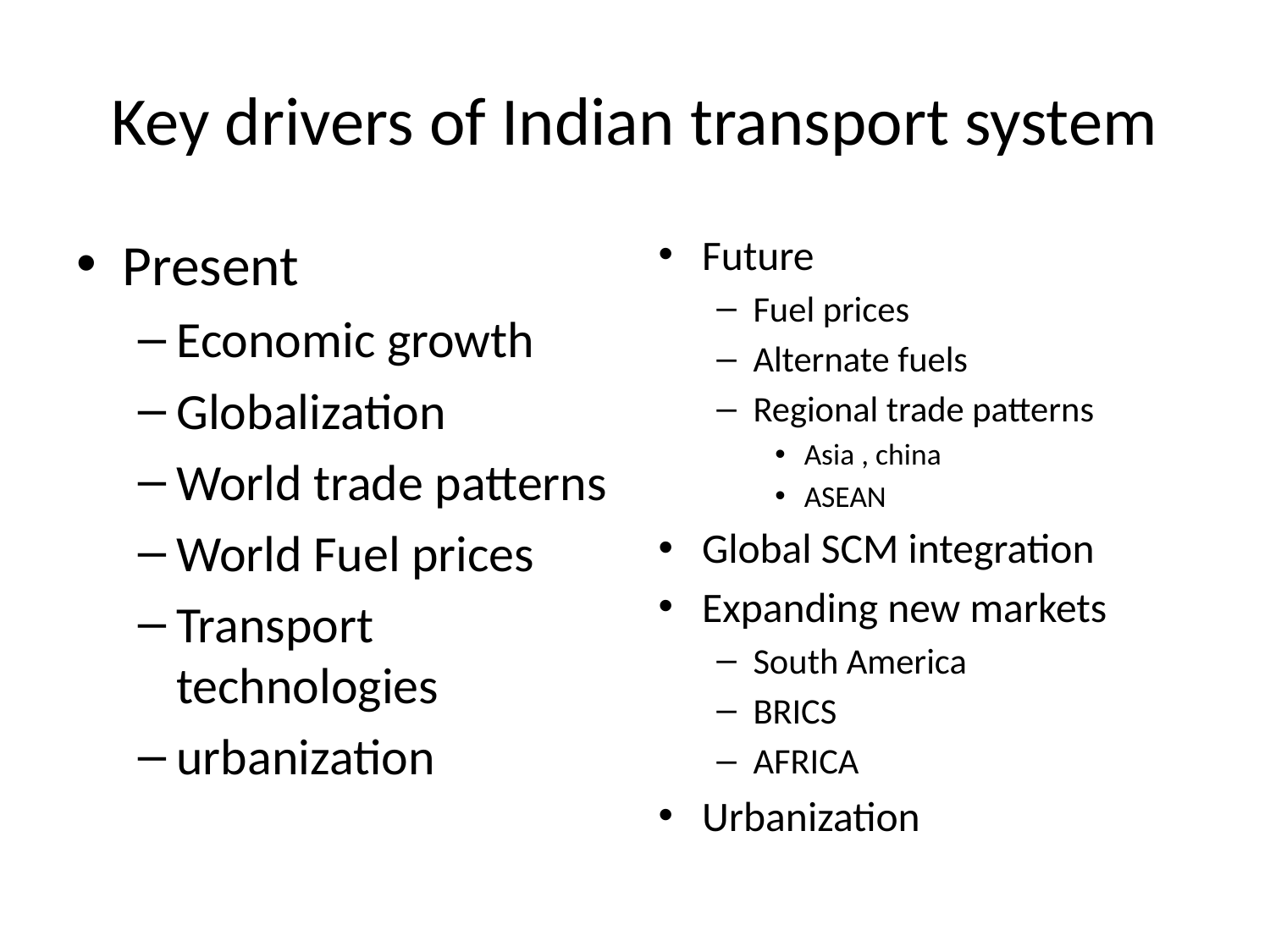

# Key drivers of Indian transport system
Present
Economic growth
Globalization
World trade patterns
World Fuel prices
Transport technologies
urbanization

Future
Fuel prices
Alternate fuels
Regional trade patterns
Asia , china
ASEAN
Global SCM integration
Expanding new markets
South America
BRICS
AFRICA
Urbanization